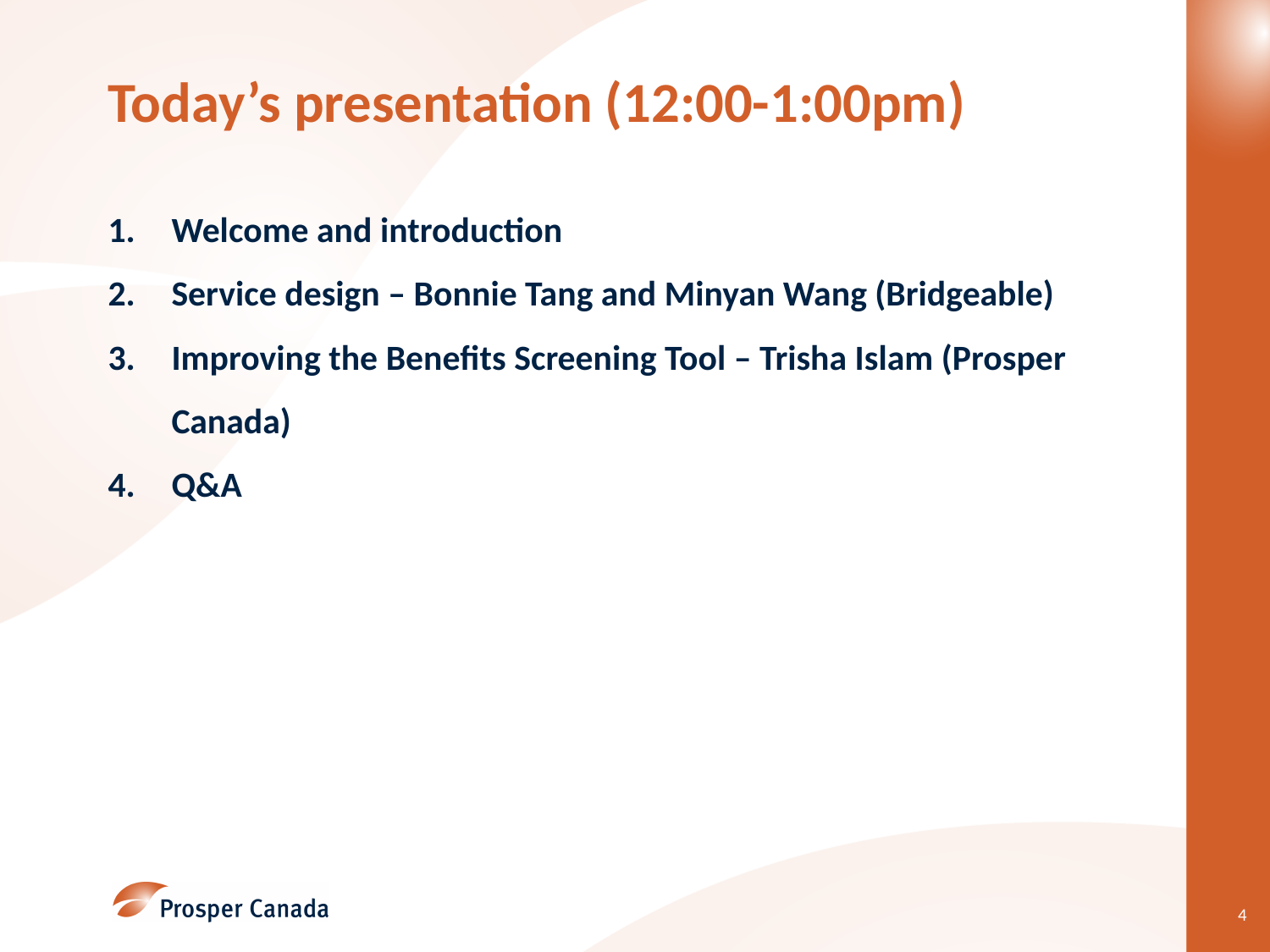

# Today’s presentation (12:00-1:00pm)
Welcome and introduction
Service design – Bonnie Tang and Minyan Wang (Bridgeable)
Improving the Benefits Screening Tool – Trisha Islam (Prosper Canada)
Q&A

4